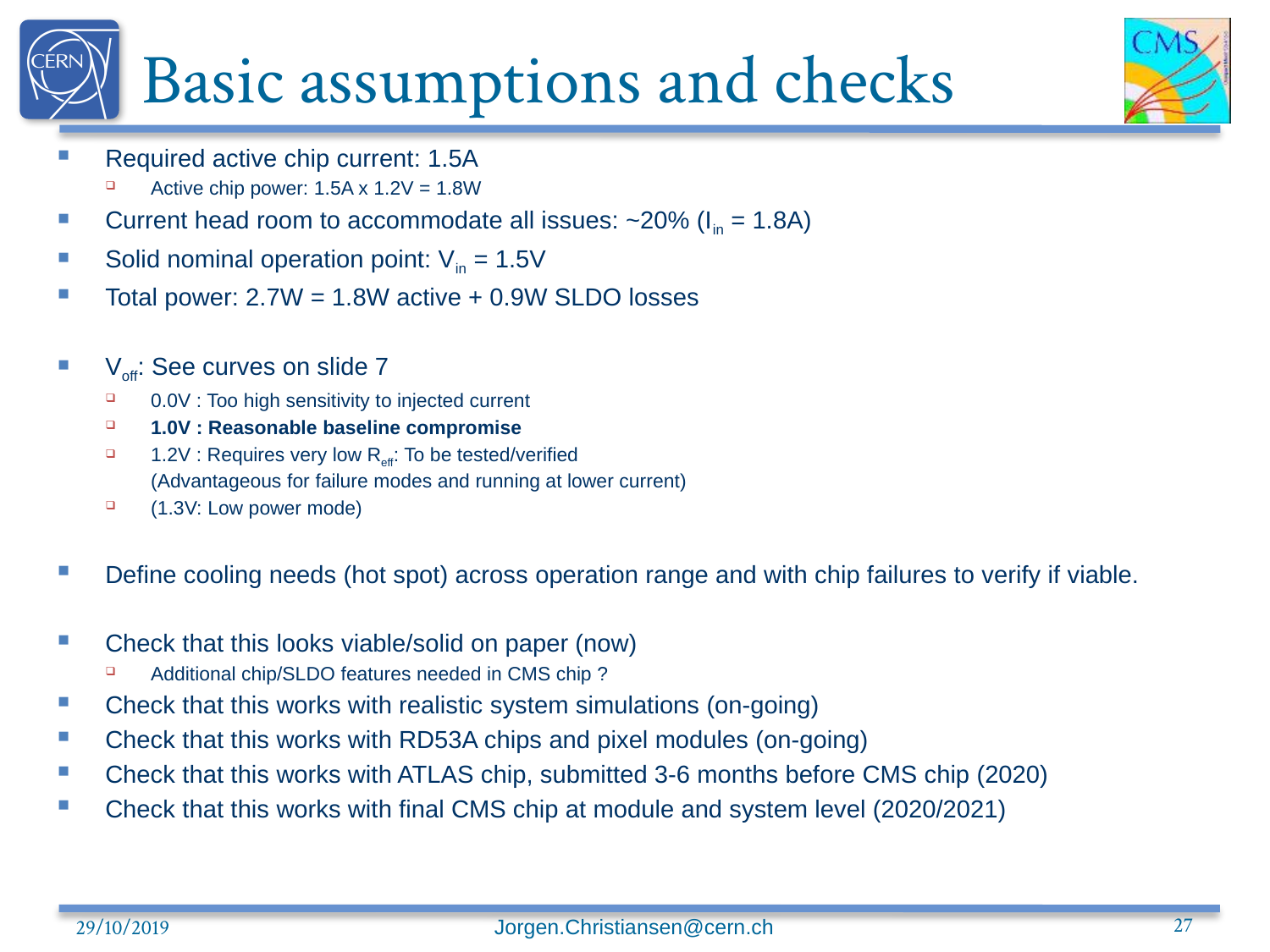

# Basic assumptions and checks
Required active chip current: 1.5A
Active chip power: 1.5A x 1.2V = 1.8W
Current head room to accommodate all issues: ~20% (Iin = 1.8A)
Solid nominal operation point: Vin = 1.5V
Total power: 2.7W = 1.8W active + 0.9W SLDO losses

Voff: See curves on slide 7
0.0V : Too high sensitivity to injected current
1.0V : Reasonable baseline compromise
1.2V : Requires very low Reff: To be tested/verified
(Advantageous for failure modes and running at lower current)
(1.3V: Low power mode)

Define cooling needs (hot spot) across operation range and with chip failures to verify if viable.

Check that this looks viable/solid on paper (now)
Additional chip/SLDO features needed in CMS chip ?
Check that this works with realistic system simulations (on-going)
Check that this works with RD53A chips and pixel modules (on-going)
Check that this works with ATLAS chip, submitted 3-6 months before CMS chip (2020)
Check that this works with final CMS chip at module and system level (2020/2021)
29/10/2019
Jorgen.Christiansen@cern.ch
27